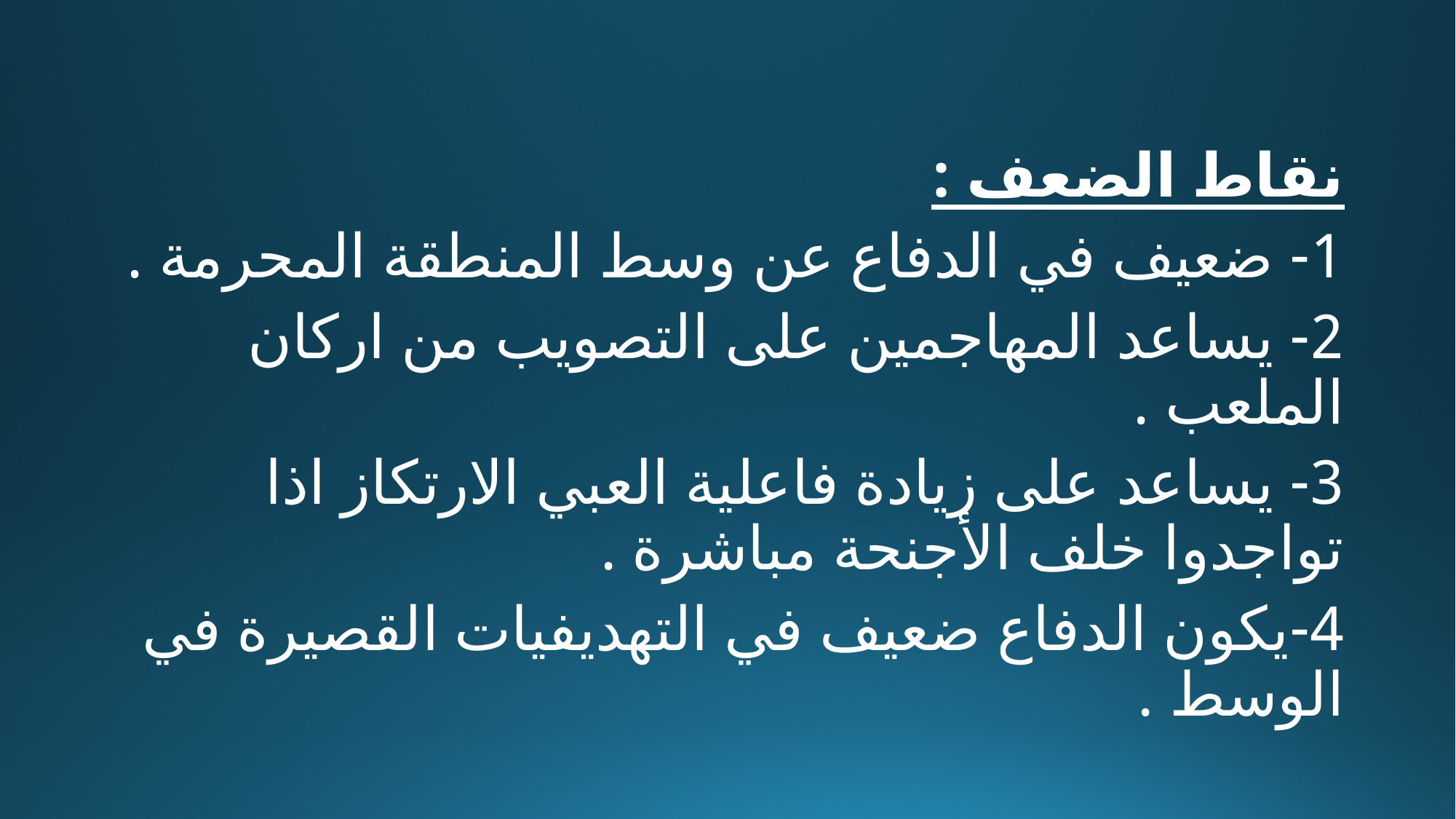

نقاط الضعف :
1- ضعيف في الدفاع عن وسط المنطقة المحرمة .
2- يساعد المهاجمين على التصويب من اركان الملعب .
3- يساعد على زيادة فاعلية العبي الارتكاز اذا تواجدوا خلف الأجنحة مباشرة .
4-يكون الدفاع ضعيف في التهديفيات القصيرة في الوسط .